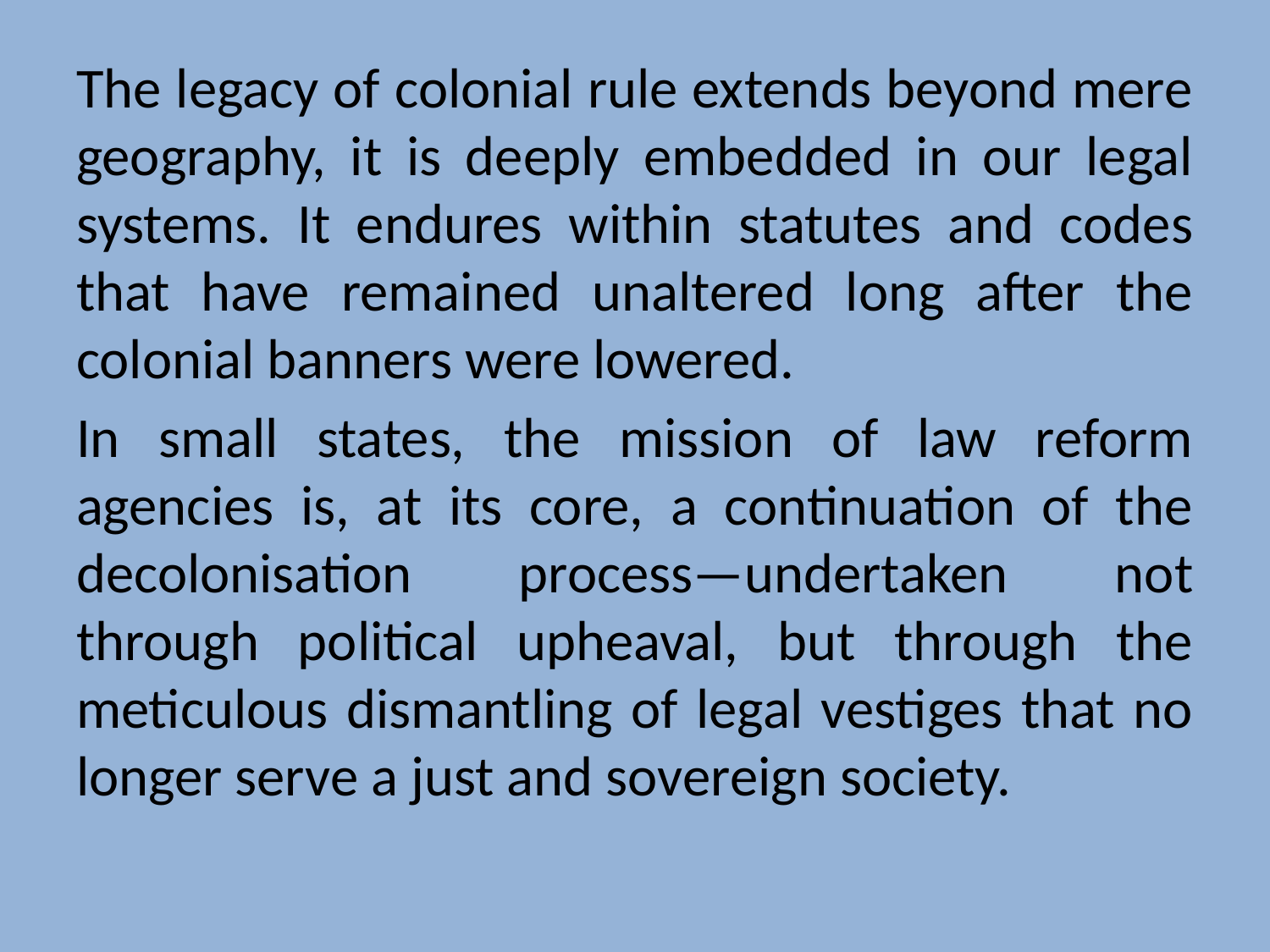

The legacy of colonial rule extends beyond mere geography, it is deeply embedded in our legal systems. It endures within statutes and codes that have remained unaltered long after the colonial banners were lowered.
In small states, the mission of law reform agencies is, at its core, a continuation of the decolonisation process—undertaken not through political upheaval, but through the meticulous dismantling of legal vestiges that no longer serve a just and sovereign society.